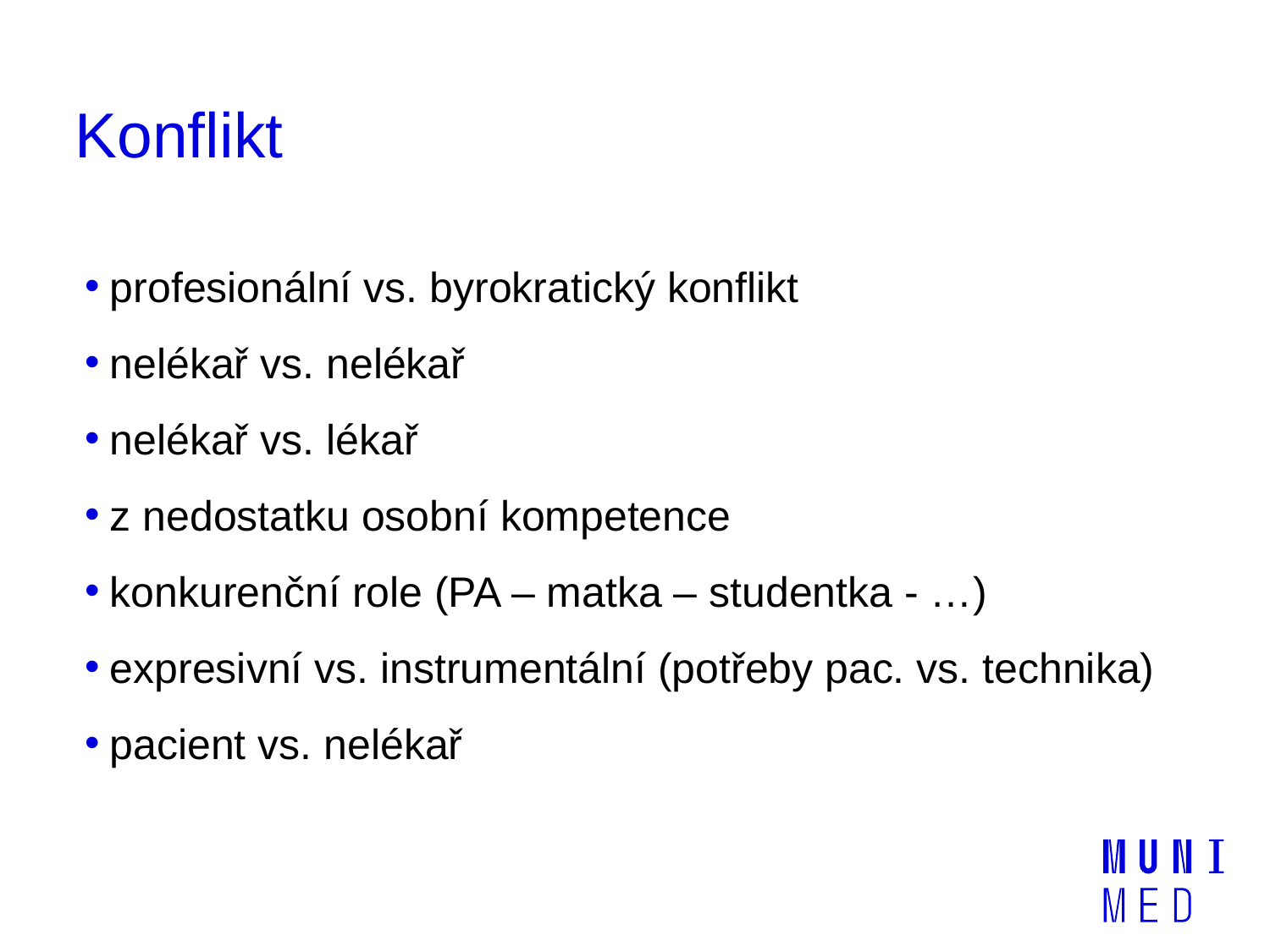

# Konflikt
profesionální vs. byrokratický konflikt
nelékař vs. nelékař
nelékař vs. lékař
z nedostatku osobní kompetence
konkurenční role (PA – matka – studentka - …)
expresivní vs. instrumentální (potřeby pac. vs. technika)
pacient vs. nelékař